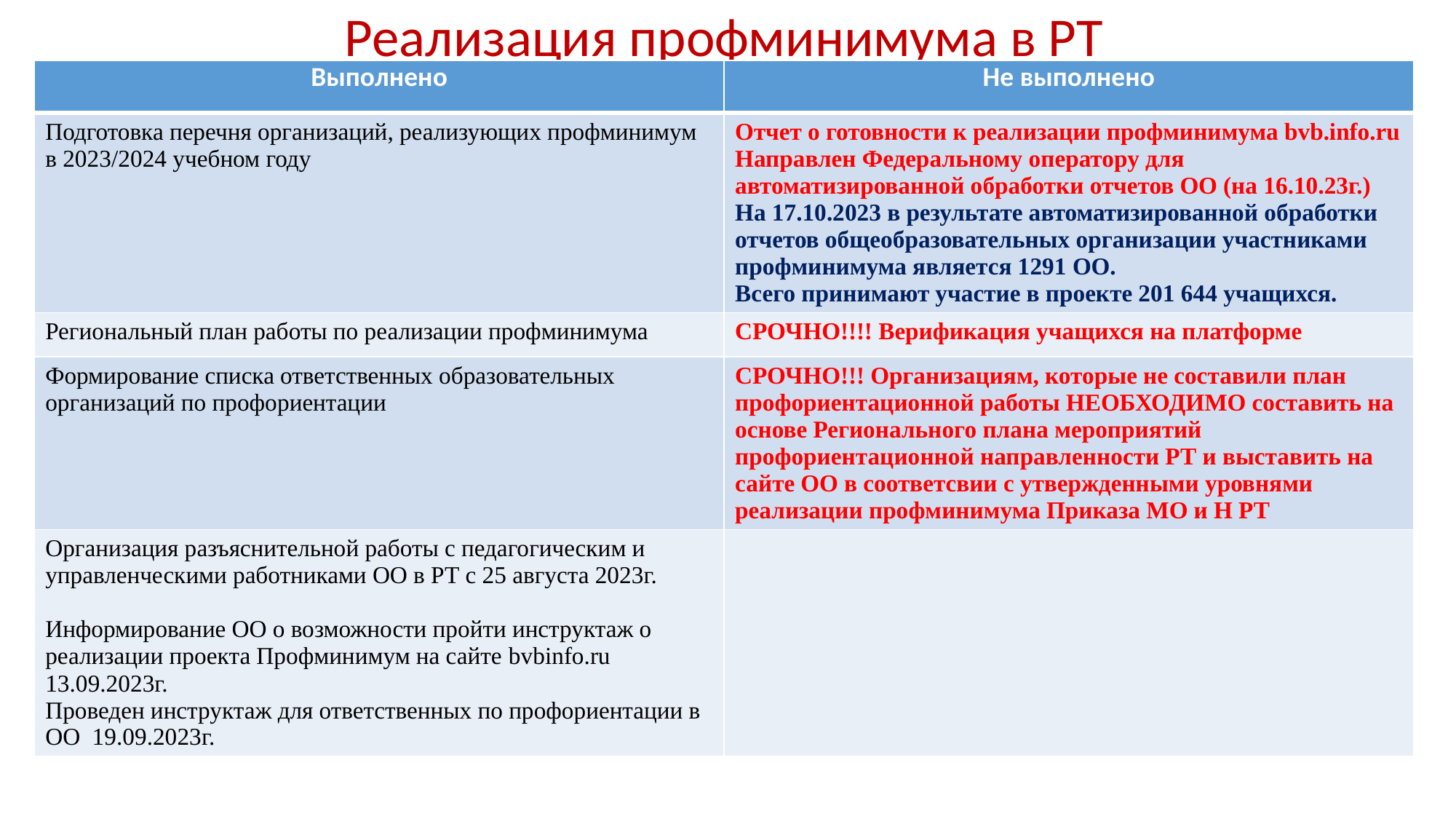

# Реализация профминимума в РТ
| Выполнено | Не выполнено |
| --- | --- |
| Подготовка перечня организаций, реализующих профминимум в 2023/2024 учебном году | Отчет о готовности к реализации профминимума bvb.info.ru Направлен Федеральному оператору для автоматизированной обработки отчетов ОО (на 16.10.23г.) На 17.10.2023 в результате автоматизированной обработки отчетов общеобразовательных организации участниками профминимума является 1291 ОО. Всего принимают участие в проекте 201 644 учащихся. |
| Региональный план работы по реализации профминимума | СРОЧНО!!!! Верификация учащихся на платформе |
| Формирование списка ответственных образовательных организаций по профориентации | СРОЧНО!!! Организациям, которые не составили план профориентационной работы НЕОБХОДИМО составить на основе Регионального плана мероприятий профориентационной направленности РТ и выставить на сайте ОО в соответсвии с утвержденными уровнями реализации профминимума Приказа МО и Н РТ |
| Организация разъяснительной работы с педагогическим и управленческими работниками ОО в РТ с 25 августа 2023г. Информирование ОО о возможности пройти инструктаж о реализации проекта Профминимум на сайте bvbinfo.ru 13.09.2023г. Проведен инструктаж для ответственных по профориентации в ОО 19.09.2023г. |  |